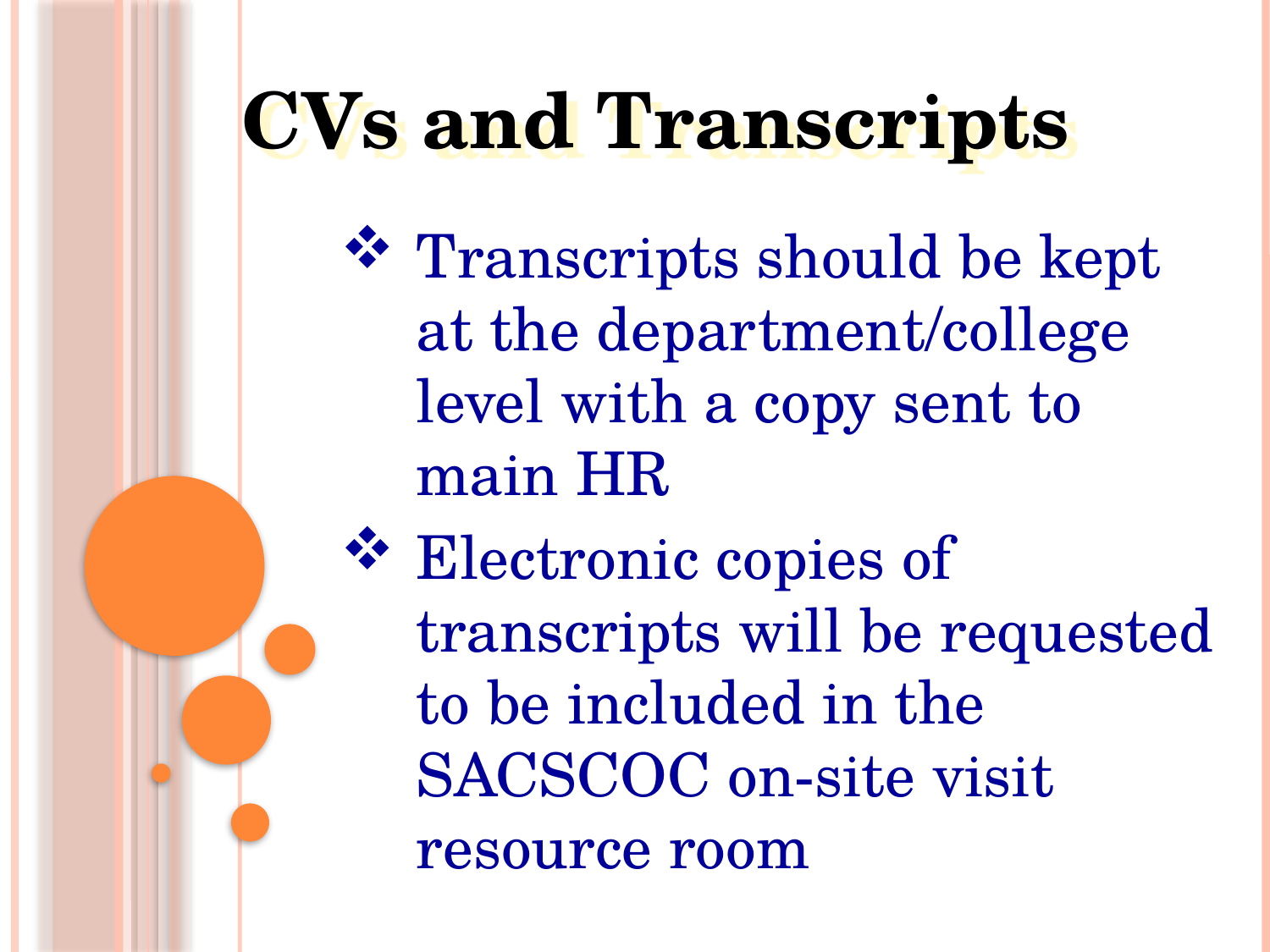

CVs and Transcripts
Transcripts should be kept at the department/college level with a copy sent to main HR
Electronic copies of transcripts will be requested to be included in the SACSCOC on-site visit resource room